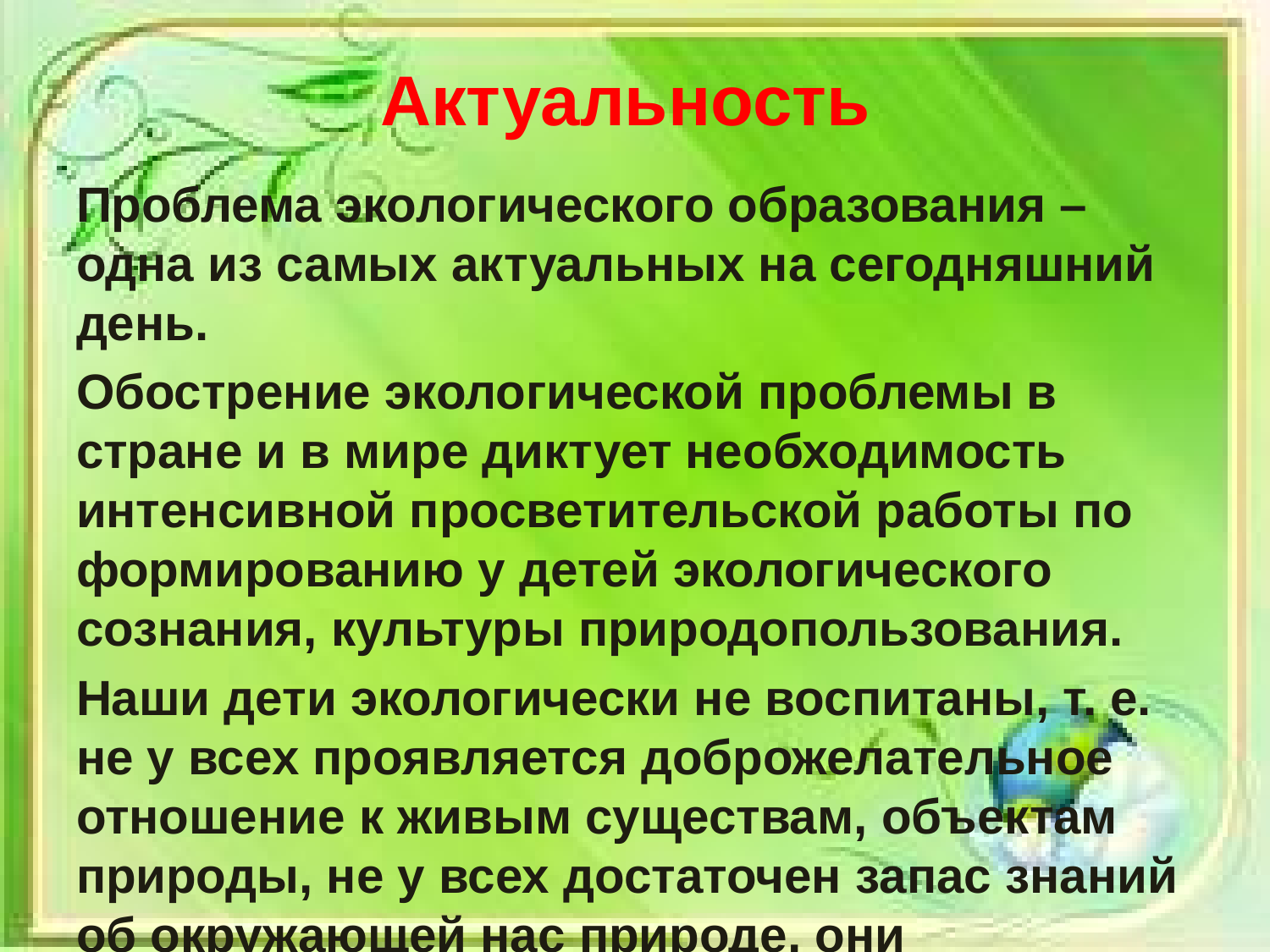

# Актуальность
Проблема экологического образования – одна из самых актуальных на сегодняшний день.
Обострение экологической проблемы в стране и в мире диктует необходимость интенсивной просветительской работы по формированию у детей экологического сознания, культуры природопользования.
Наши дети экологически не воспитаны, т. е. не у всех проявляется доброжелательное отношение к живым существам, объектам природы, не у всех достаточен запас знаний об окружающей нас природе, они потребительски относятся к ней.
Эта проект поможет решить эту  проблему.